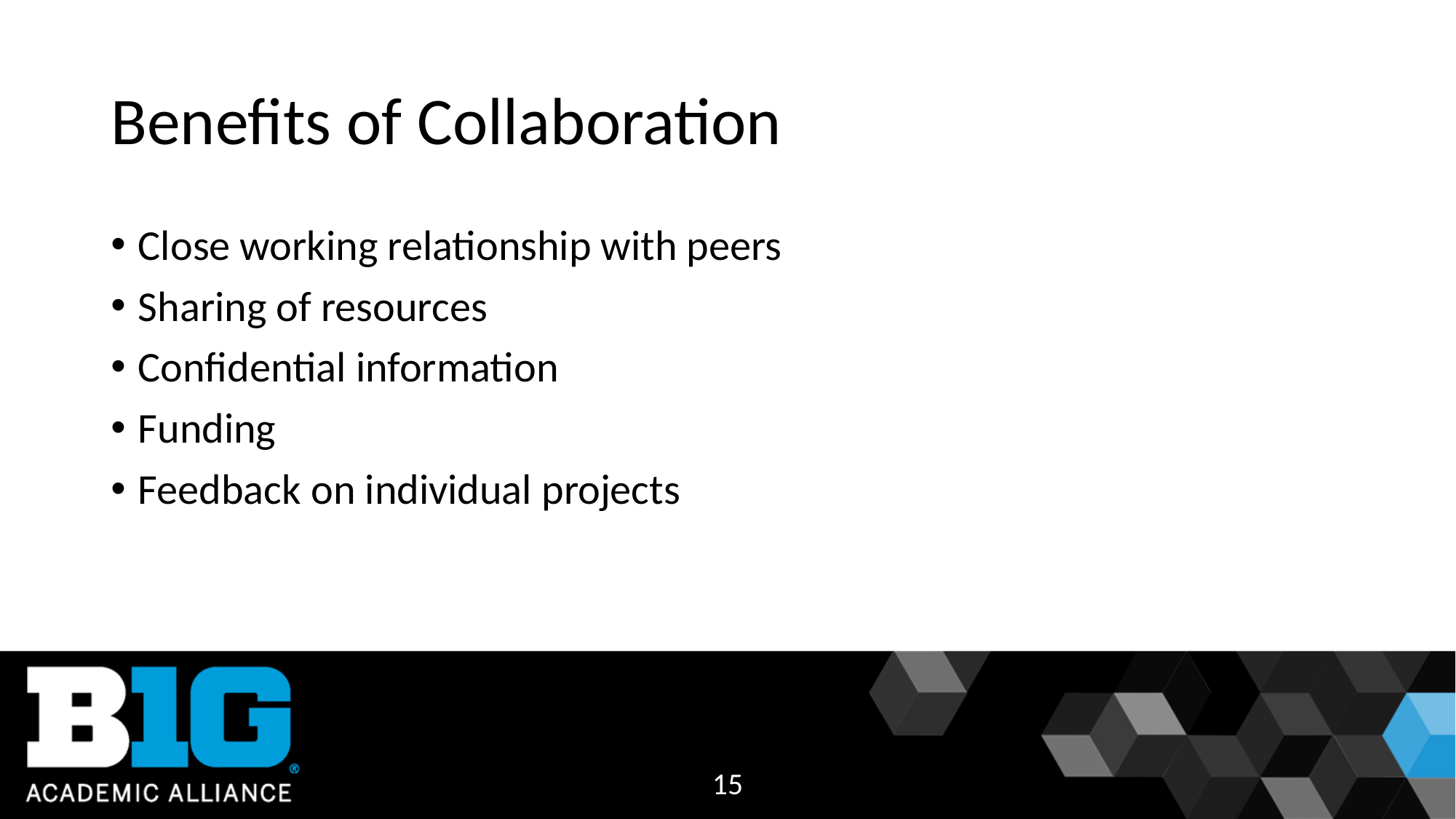

# Benefits of Collaboration
Close working relationship with peers
Sharing of resources
Confidential information
Funding
Feedback on individual projects